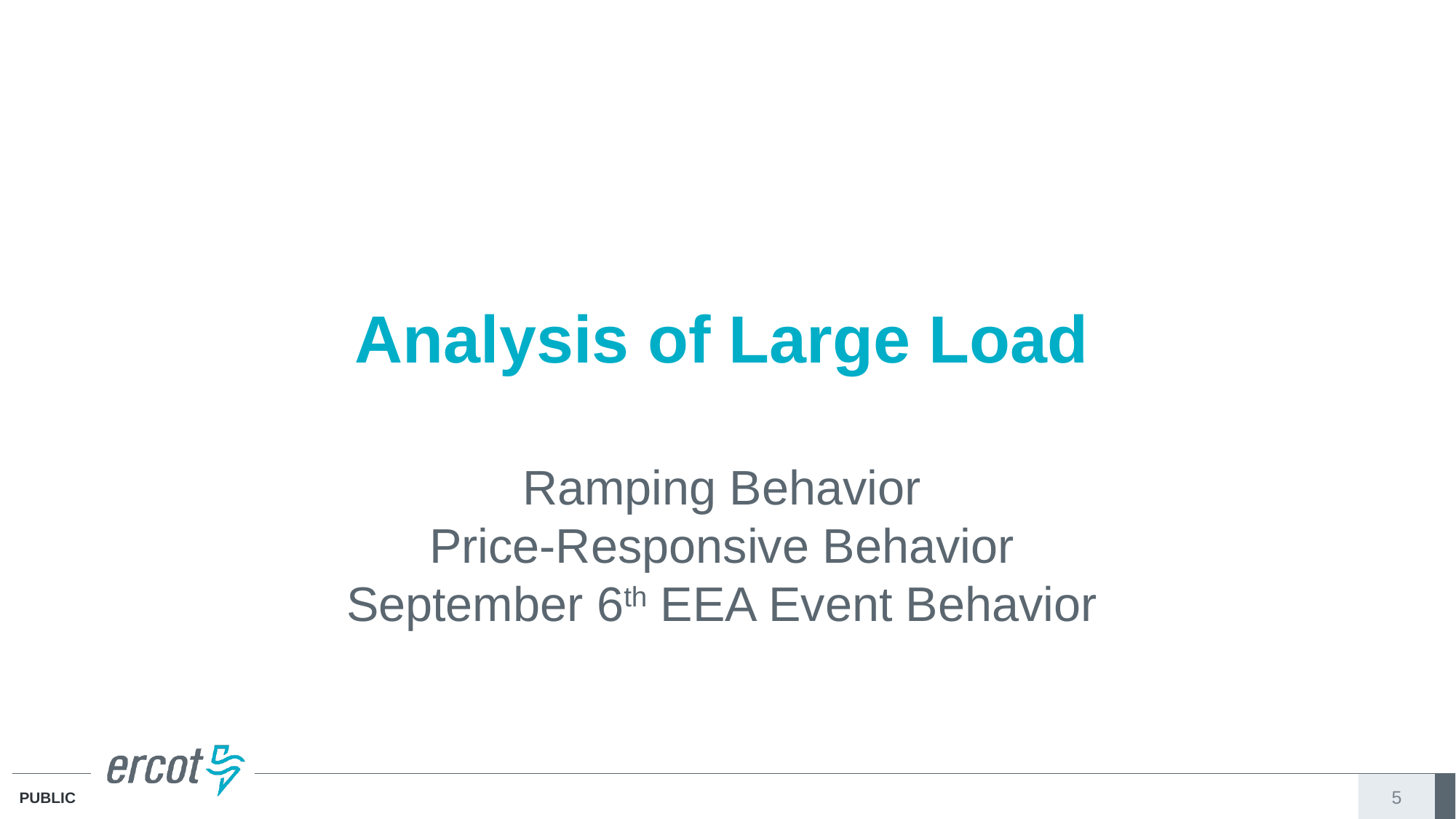

# Analysis of Large Load Ramping Behavior Price-Responsive Behavior September 6th EEA Event Behavior
5